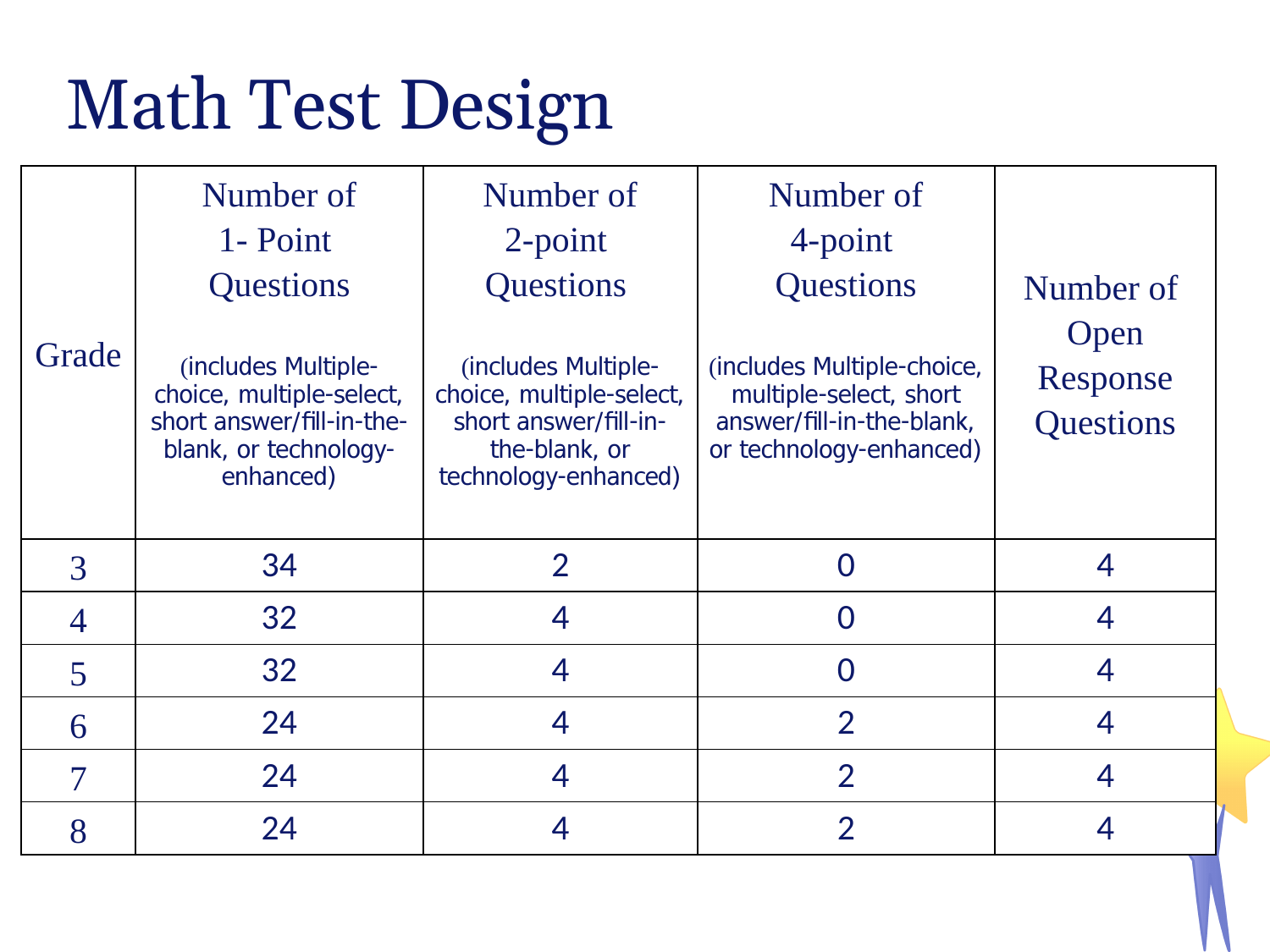

# Math Test Design
| Grade | Number of 1- Point Questions (includes Multiple-choice, multiple-select, short answer/fill-in-the-blank, or technology-enhanced) | Number of 2-point Questions (includes Multiple-choice, multiple-select, short answer/fill-in-the-blank, or technology-enhanced) | Number of 4-point Questions (includes Multiple-choice, multiple-select, short answer/fill-in-the-blank, or technology-enhanced) | Number of Open Response Questions |
| --- | --- | --- | --- | --- |
| 3 | 34 | 2 | 0 | 4 |
| 4 | 32 | 4 | 0 | 4 |
| 5 | 32 | 4 | 0 | 4 |
| 6 | 24 | 4 | 2 | 4 |
| 7 | 24 | 4 | 2 | 4 |
| 8 | 24 | 4 | 2 | 4 |